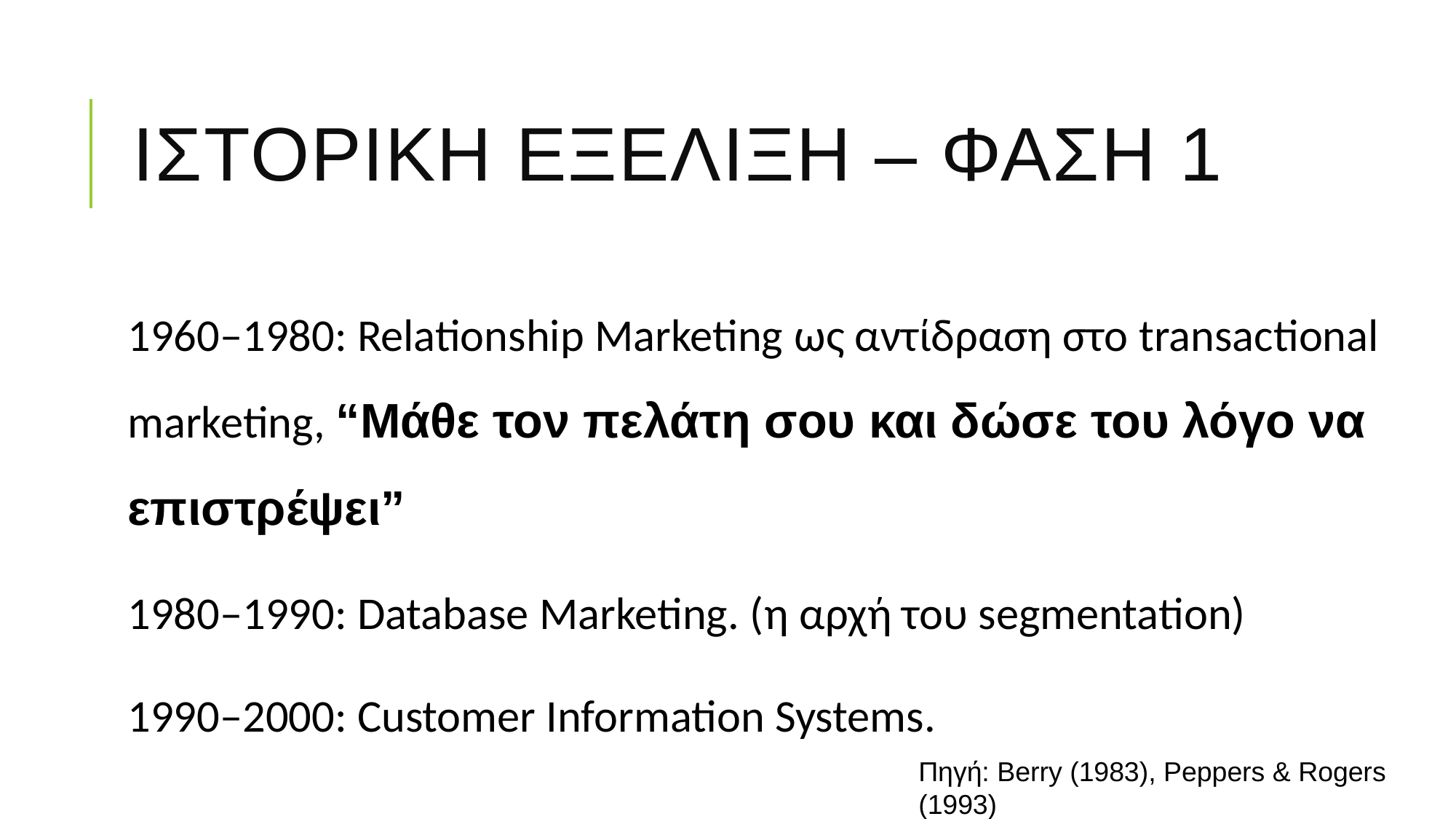

# ΙστορικΗ ΕξΕλιξη – ΦΑση 1
1960–1980: Relationship Marketing ως αντίδραση στο transactional marketing, “Μάθε τον πελάτη σου και δώσε του λόγο να επιστρέψει”
1980–1990: Database Marketing. (η αρχή του segmentation)
1990–2000: Customer Information Systems.
Πηγή: Berry (1983), Peppers & Rogers (1993)